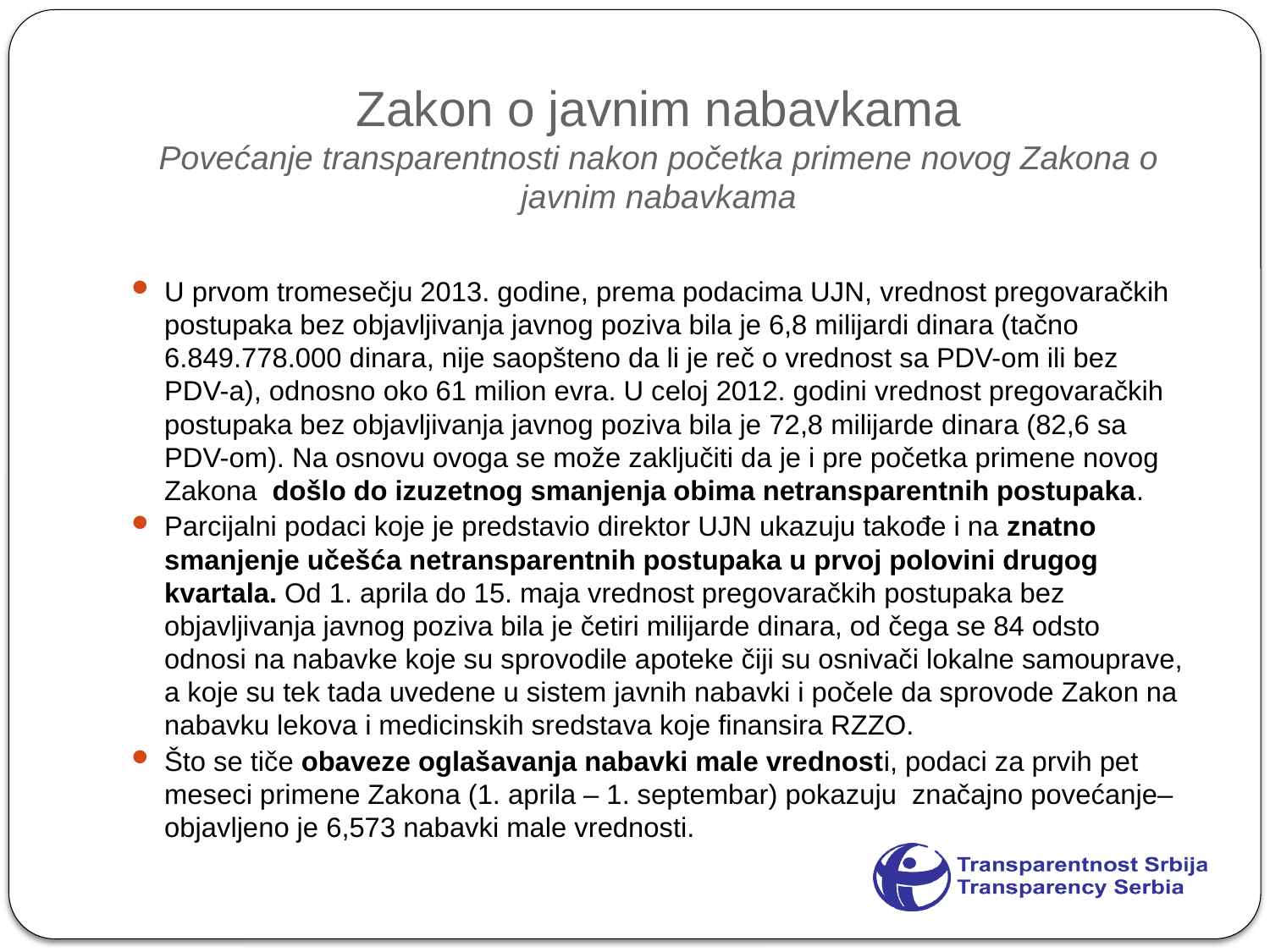

# Zakon o javnim nabavkama Povećanje transparentnosti nakon početka primene novog Zakona o javnim nabavkama
U prvom tromesečju 2013. godine, prema podacima UJN, vrednost pregovaračkih postupaka bez objavljivanja javnog poziva bila je 6,8 milijardi dinara (tačno 6.849.778.000 dinara, nije saopšteno da li je reč o vrednost sa PDV-om ili bez PDV-a), odnosno oko 61 milion evra. U celoj 2012. godini vrednost pregovaračkih postupaka bez objavljivanja javnog poziva bila je 72,8 milijarde dinara (82,6 sa PDV-om). Na osnovu ovoga se može zaključiti da je i pre početka primene novog  Zakona  došlo do izuzetnog smanjenja obima netransparentnih postupaka.
Parcijalni podaci koje je predstavio direktor UJN ukazuju takođe i na znatno smanjenje učešća netransparentnih postupaka u prvoj polovini drugog kvartala. Od 1. aprila do 15. maja vrednost pregovaračkih postupaka bez objavljivanja javnog poziva bila je četiri milijarde dinara, od čega se 84 odsto odnosi na nabavke koje su sprovodile apoteke čiji su osnivači lokalne samouprave, a koje su tek tada uvedene u sistem javnih nabavki i počele da sprovode Zakon na nabavku lekova i medicinskih sredstava koje finansira RZZO.
Što se tiče obaveze oglašavanja nabavki male vrednosti, podaci za prvih pet meseci primene Zakona (1. aprila – 1. septembar) pokazuju  značajno povećanje– objavljeno je 6,573 nabavki male vrednosti.